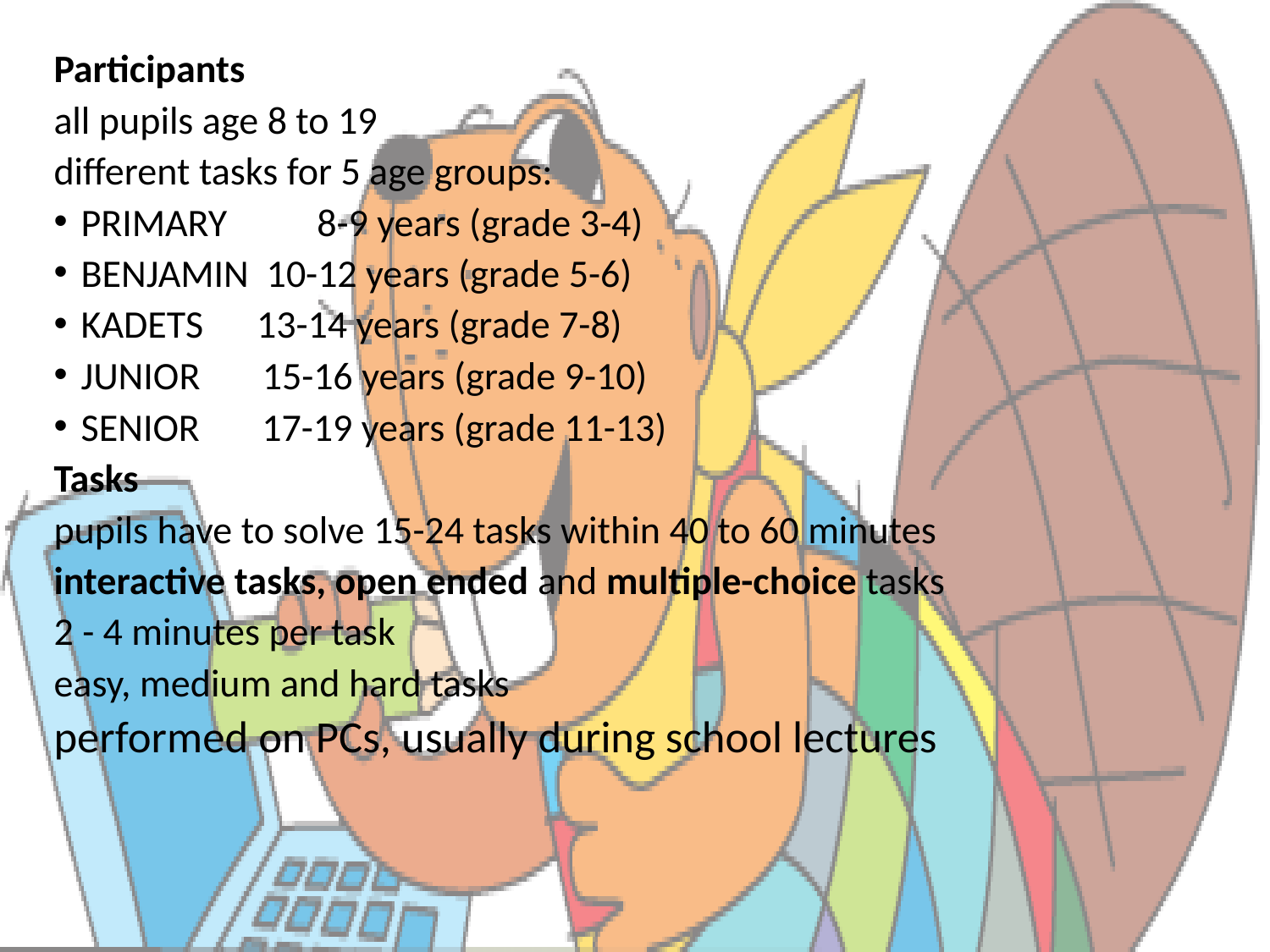

Participants
all pupils age 8 to 19
different tasks for 5 age groups:
PRIMARY	    8-9 years (grade 3-4)
BENJAMIN  10-12 years (grade 5-6)
KADETS      13-14 years (grade 7-8)
JUNIOR       15-16 years (grade 9-10)
SENIOR       17-19 years (grade 11-13)
Tasks
pupils have to solve 15-24 tasks within 40 to 60 minutes
interactive tasks, open ended and multiple-choice tasks
2 - 4 minutes per task
easy, medium and hard tasks
performed on PCs, usually during school lectures